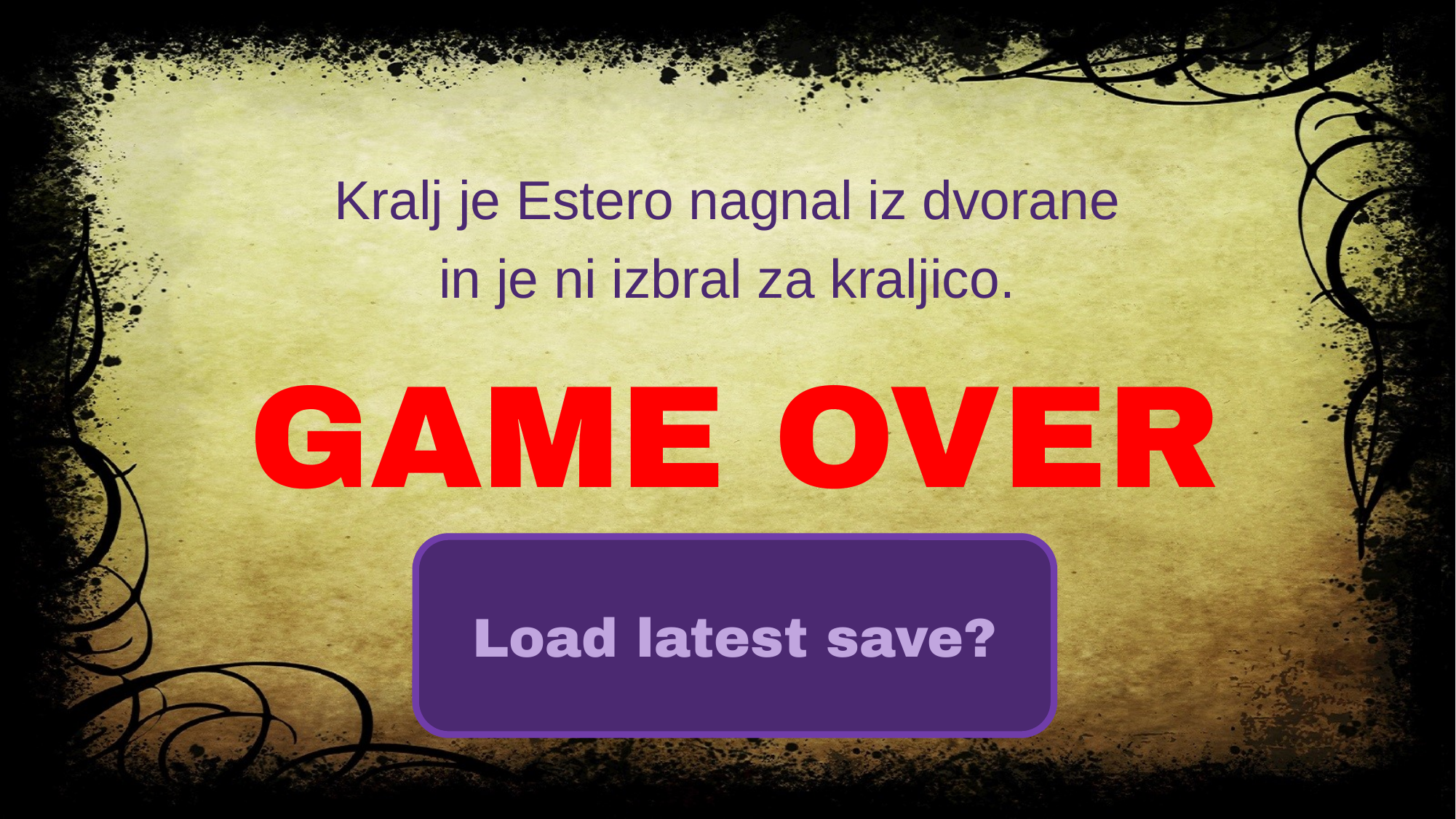

Kralj je Estero nagnal iz dvorane
in je ni izbral za kraljico.
GAME OVER
Load latest save?